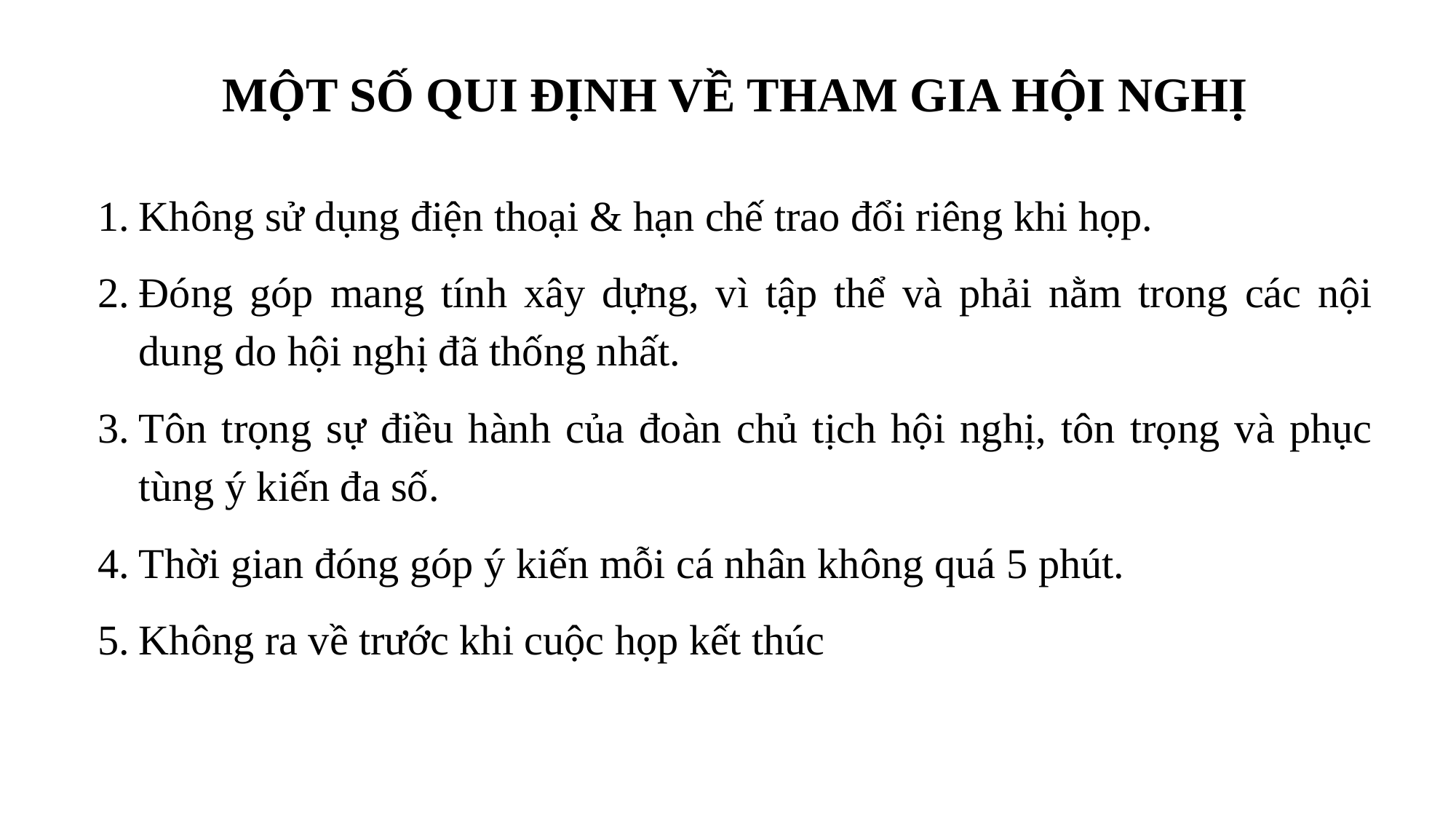

# MỘT SỐ QUI ĐỊNH VỀ THAM GIA HỘI NGHỊ
Không sử dụng điện thoại & hạn chế trao đổi riêng khi họp.
Đóng góp mang tính xây dựng, vì tập thể và phải nằm trong các nội dung do hội nghị đã thống nhất.
Tôn trọng sự điều hành của đoàn chủ tịch hội nghị, tôn trọng và phục tùng ý kiến đa số.
Thời gian đóng góp ý kiến mỗi cá nhân không quá 5 phút.
Không ra về trước khi cuộc họp kết thúc